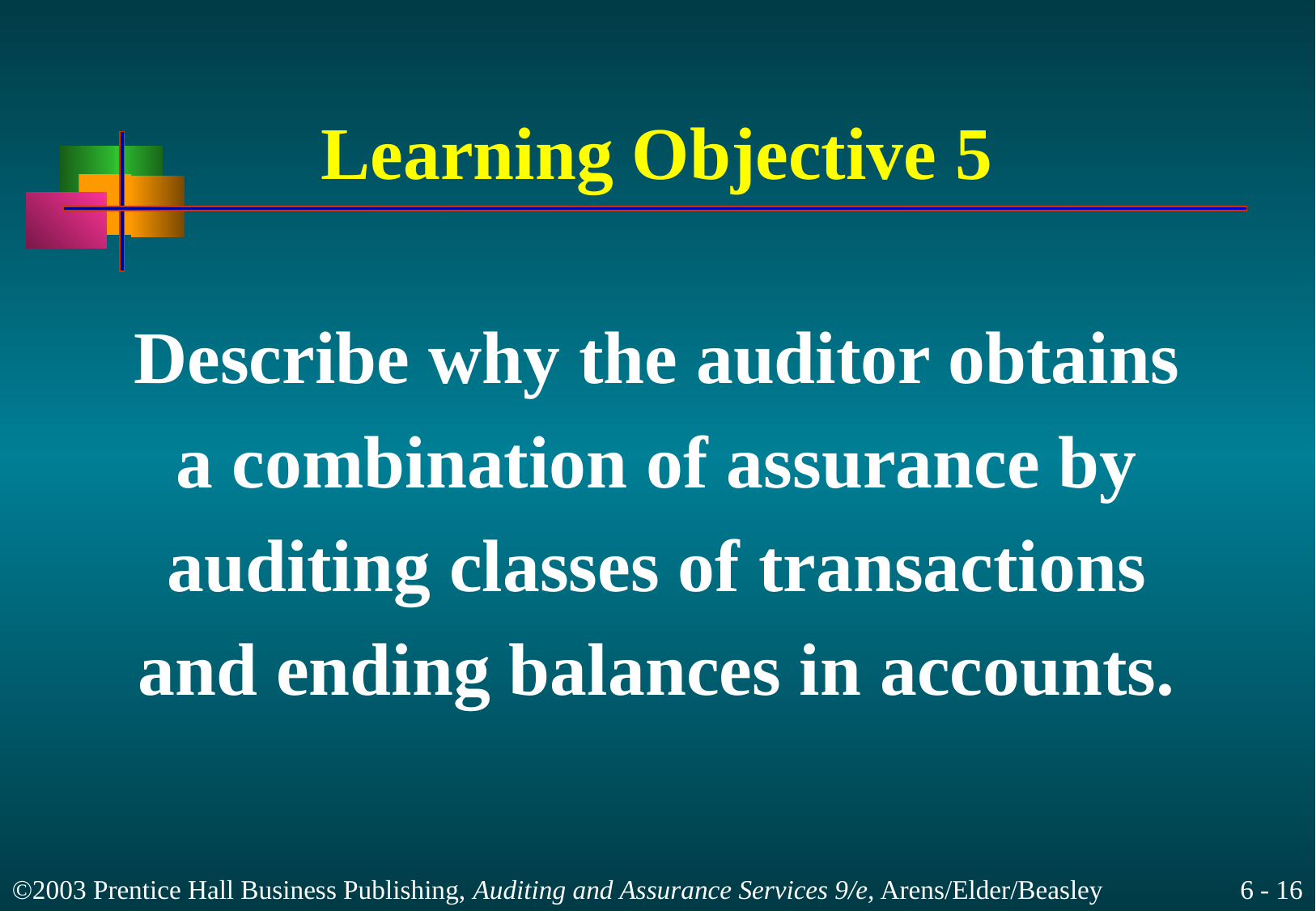

# Learning Objective 5
Describe why the auditor obtains
a combination of assurance by
auditing classes of transactions
and ending balances in accounts.